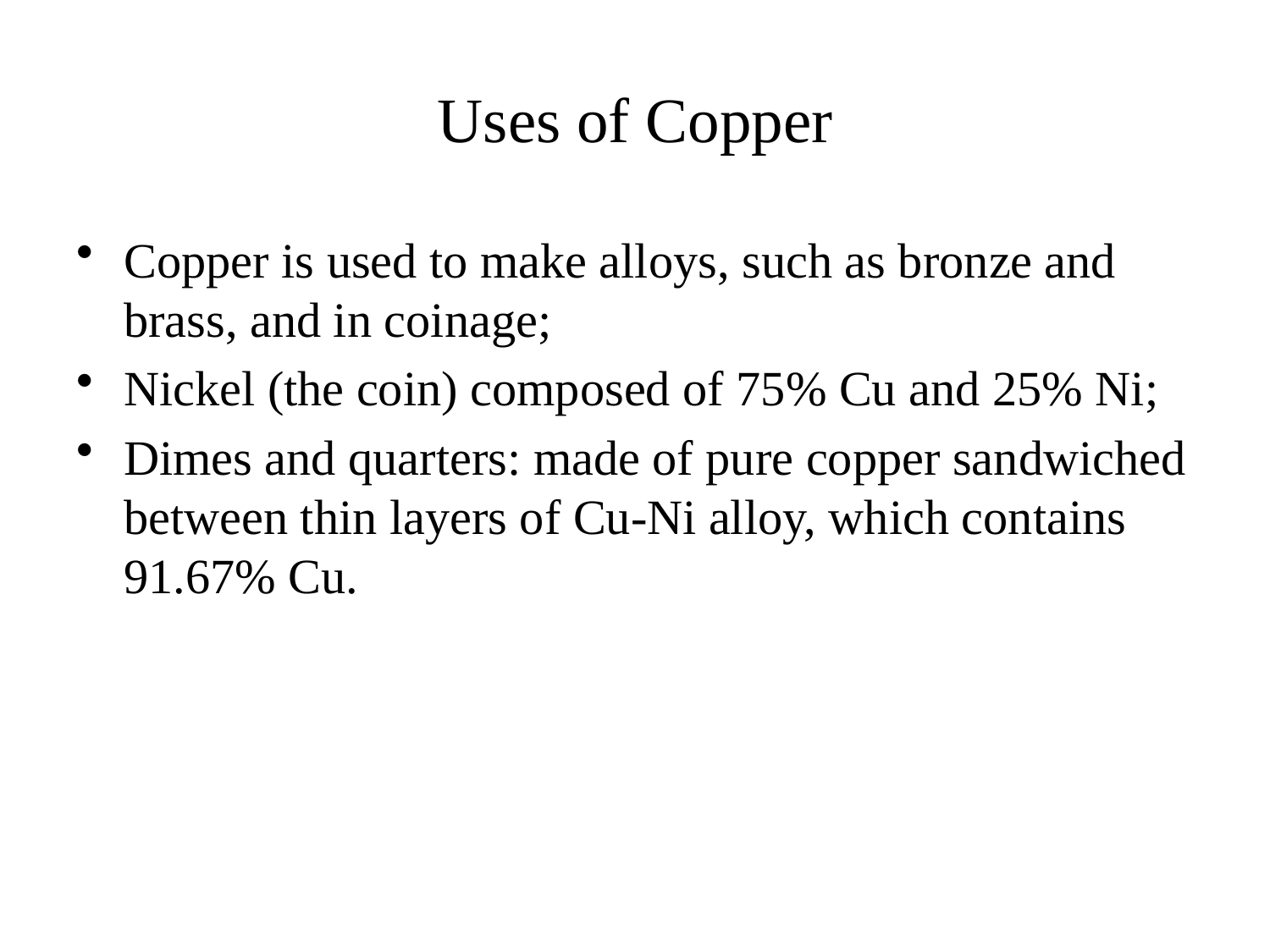

# Uses of Copper
Copper is used to make alloys, such as bronze and brass, and in coinage;
Nickel (the coin) composed of 75% Cu and 25% Ni;
Dimes and quarters: made of pure copper sandwiched between thin layers of Cu-Ni alloy, which contains 91.67% Cu.